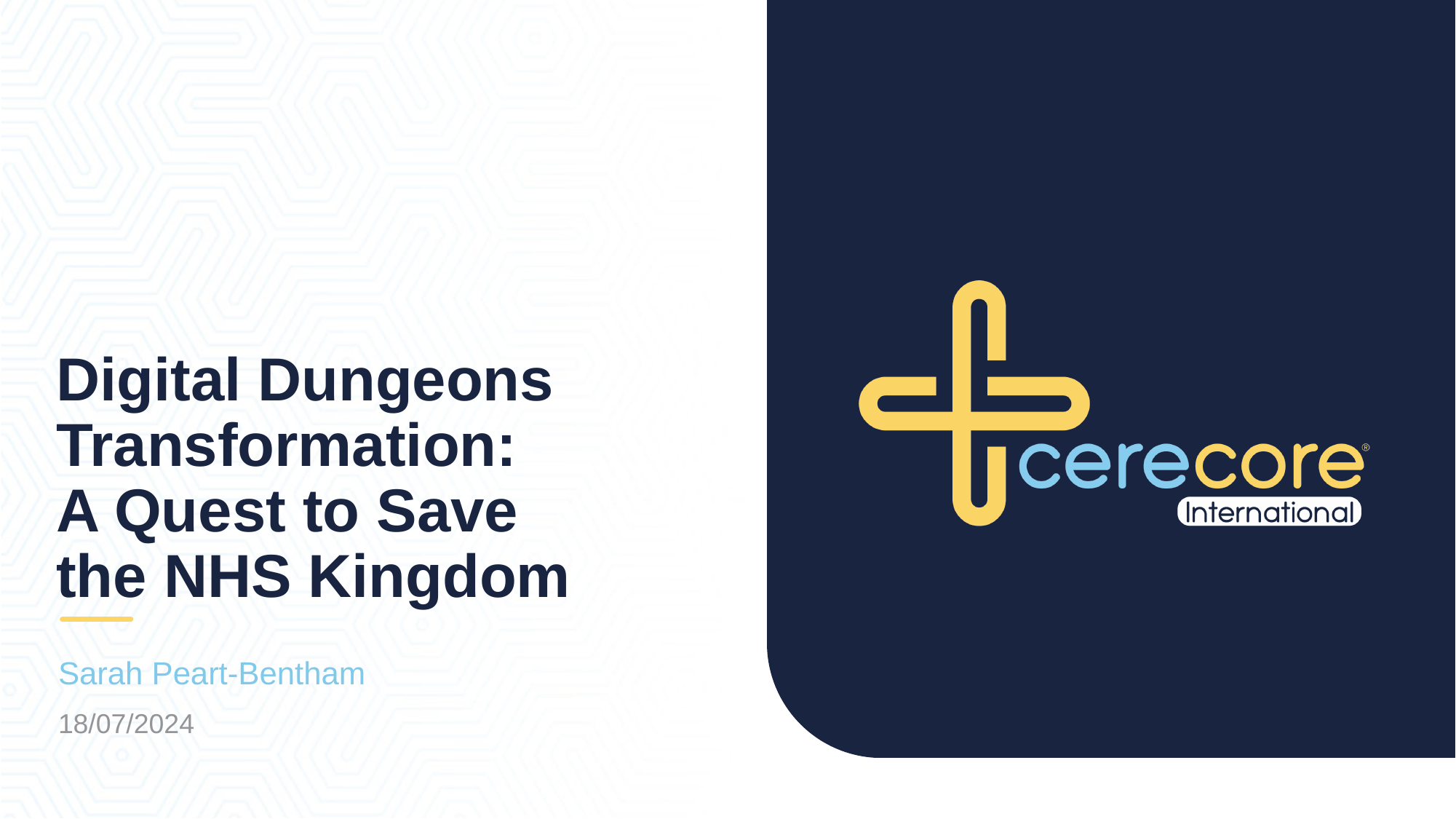

# Digital Dungeons Transformation: A Quest to Save the NHS Kingdom
Sarah Peart-Bentham
18/07/2024